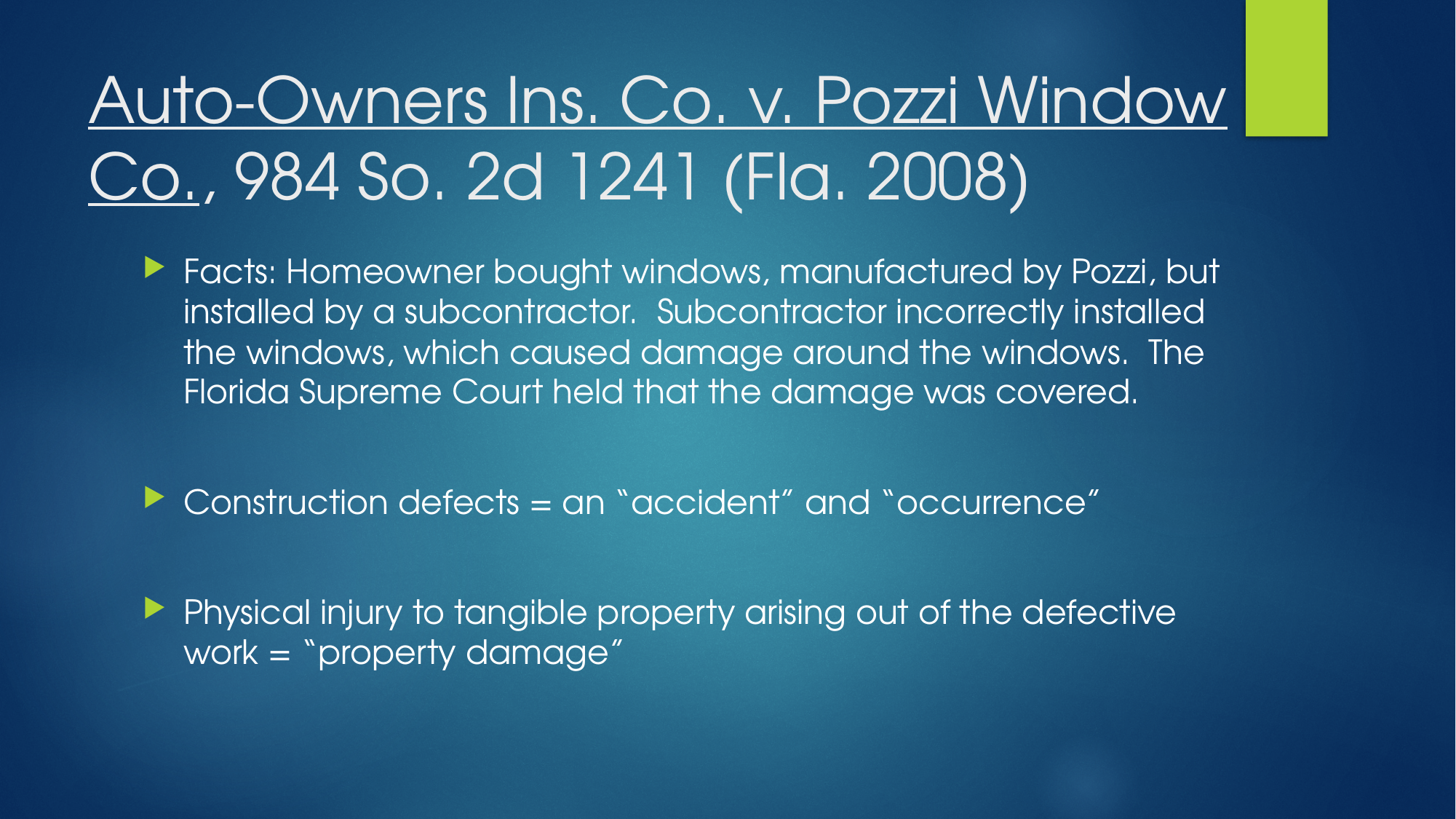

# Auto-Owners Ins. Co. v. Pozzi Window Co., 984 So. 2d 1241 (Fla. 2008)
Facts: Homeowner bought windows, manufactured by Pozzi, but installed by a subcontractor.  Subcontractor incorrectly installed the windows, which caused damage around the windows.  The Florida Supreme Court held that the damage was covered.

Construction defects = an “accident” and “occurrence”

Physical injury to tangible property arising out of the defective work = “property damage”